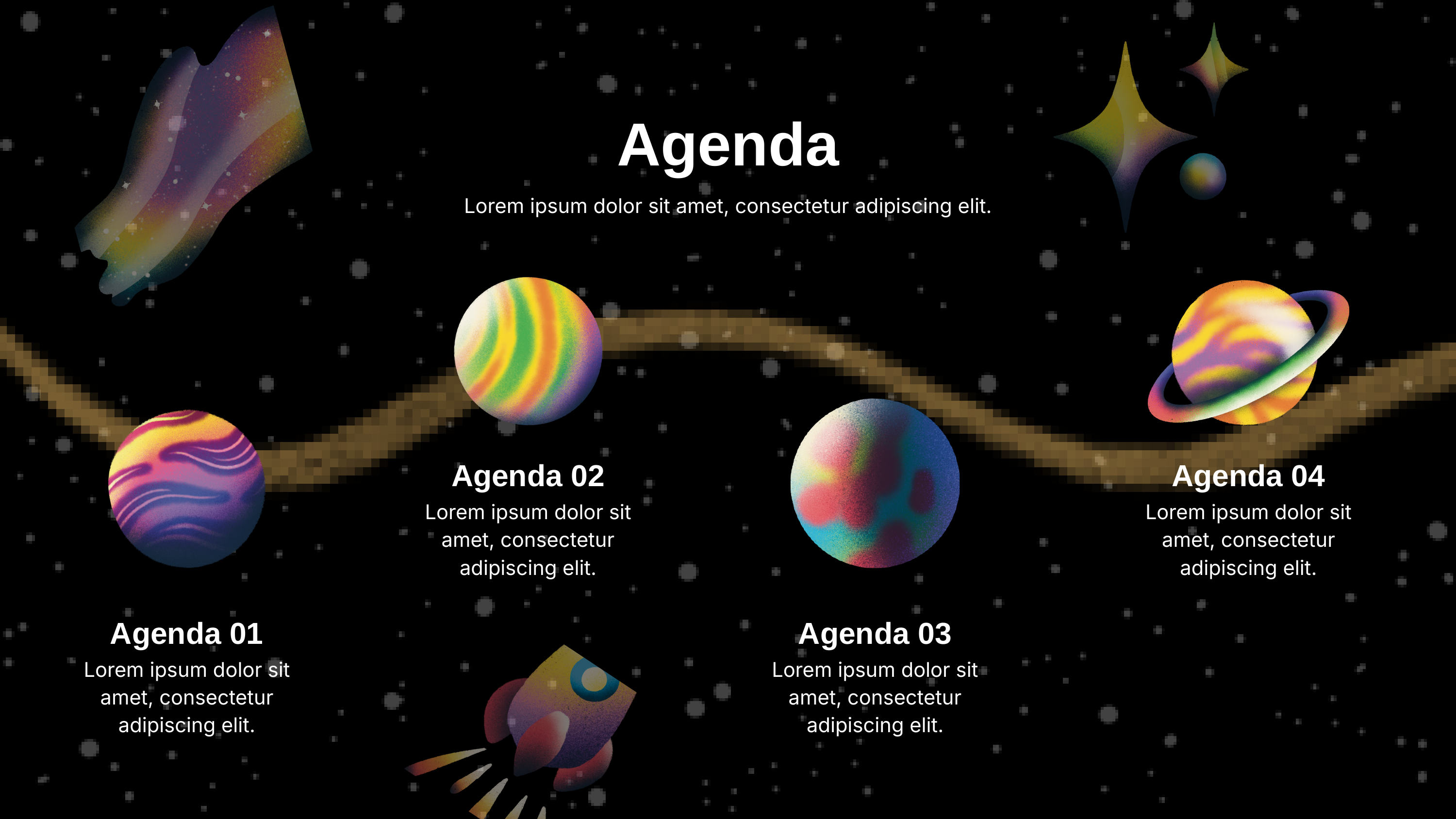

Agenda
Lorem ipsum dolor sit amet, consectetur adipiscing elit.

Agenda 02
Agenda 04
Lorem ipsum dolor sit amet, consectetur adipiscing elit.
Lorem ipsum dolor sit amet, consectetur adipiscing elit.
Agenda 01
Agenda 03

Lorem ipsum dolor sit amet, consectetur adipiscing elit.
Lorem ipsum dolor sit amet, consectetur adipiscing elit.